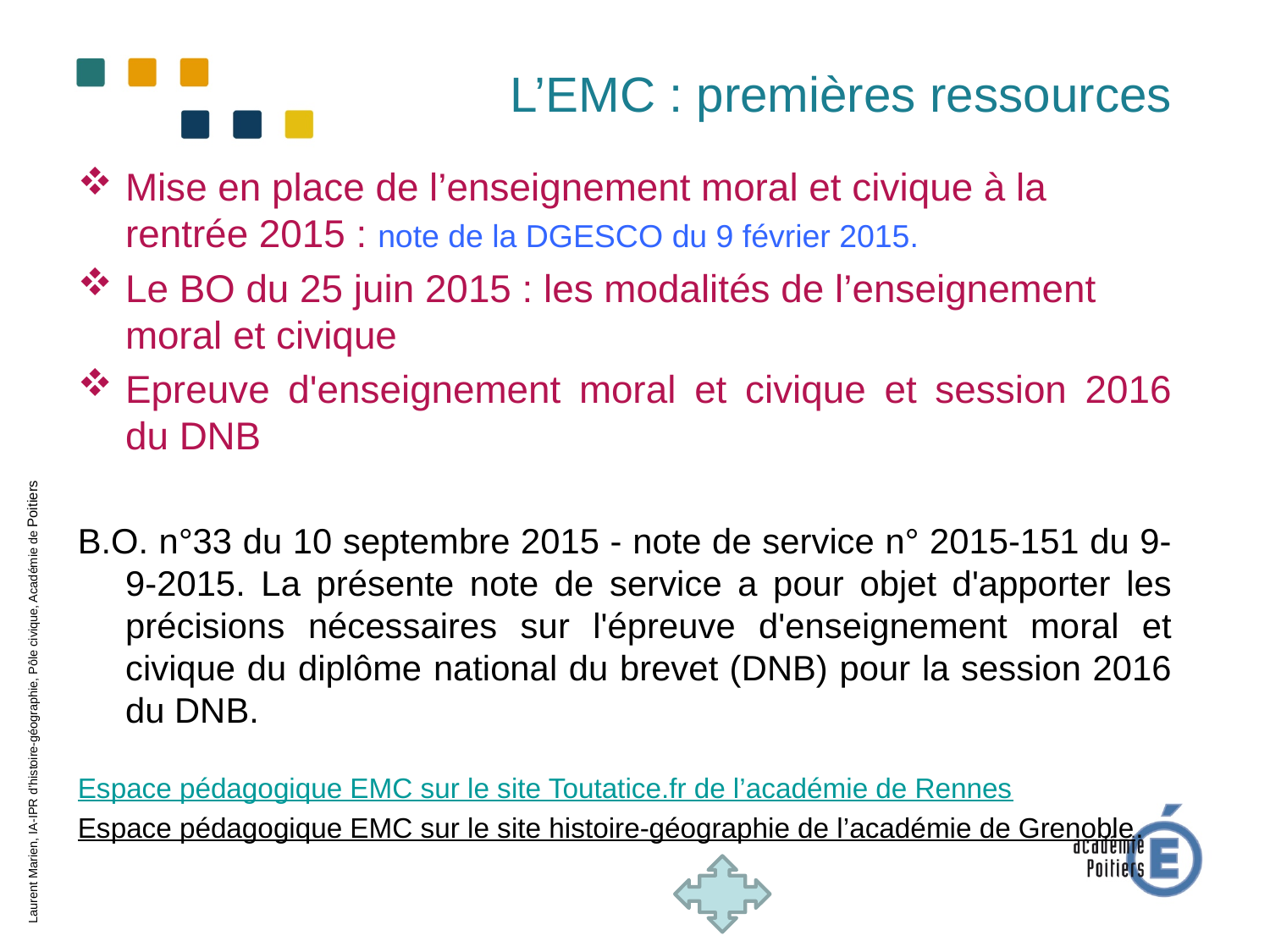

L’EMC : premières ressources
Mise en place de l’enseignement moral et civique à la rentrée 2015 : note de la DGESCO du 9 février 2015.
Le BO du 25 juin 2015 : les modalités de l’enseignement moral et civique
Epreuve d'enseignement moral et civique et session 2016 du DNB

B.O. n°33 du 10 septembre 2015 - note de service n° 2015-151 du 9-9-2015. La présente note de service a pour objet d'apporter les précisions nécessaires sur l'épreuve d'enseignement moral et civique du diplôme national du brevet (DNB) pour la session 2016 du DNB.

Espace pédagogique EMC sur le site Toutatice.fr de l’académie de Rennes
Espace pédagogique EMC sur le site histoire-géographie de l’académie de Grenoble.

Laurent Marien, IA-IPR d’histoire-géographie, Pôle civique, Académie de Poitiers